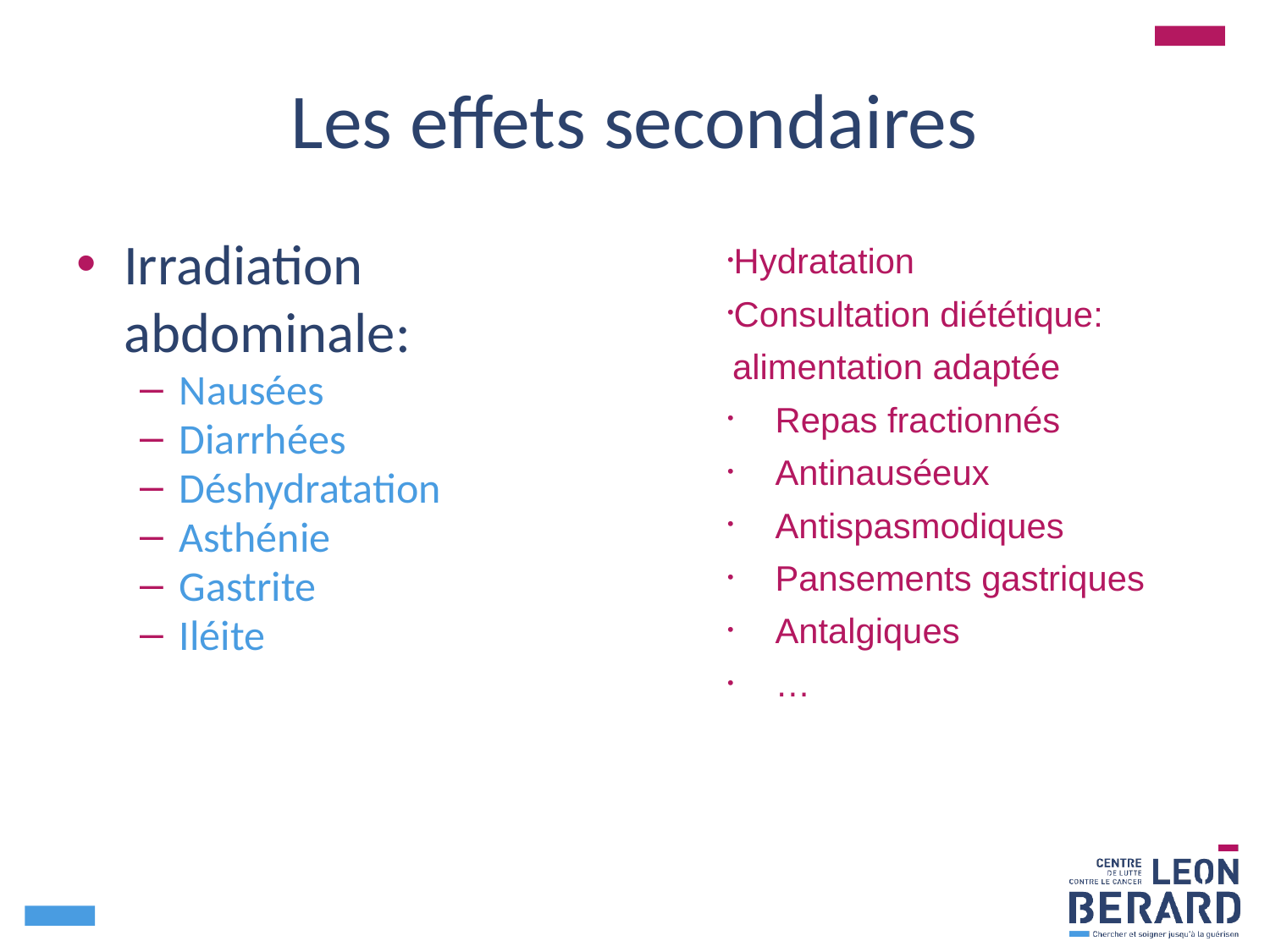

# Les effets secondaires
Hydratation
Consultation diététique: alimentation adaptée
Repas fractionnés
Antinauséeux
Antispasmodiques
Pansements gastriques
Antalgiques
…
Irradiation abdominale:
Nausées
Diarrhées
Déshydratation
Asthénie
Gastrite
Iléite